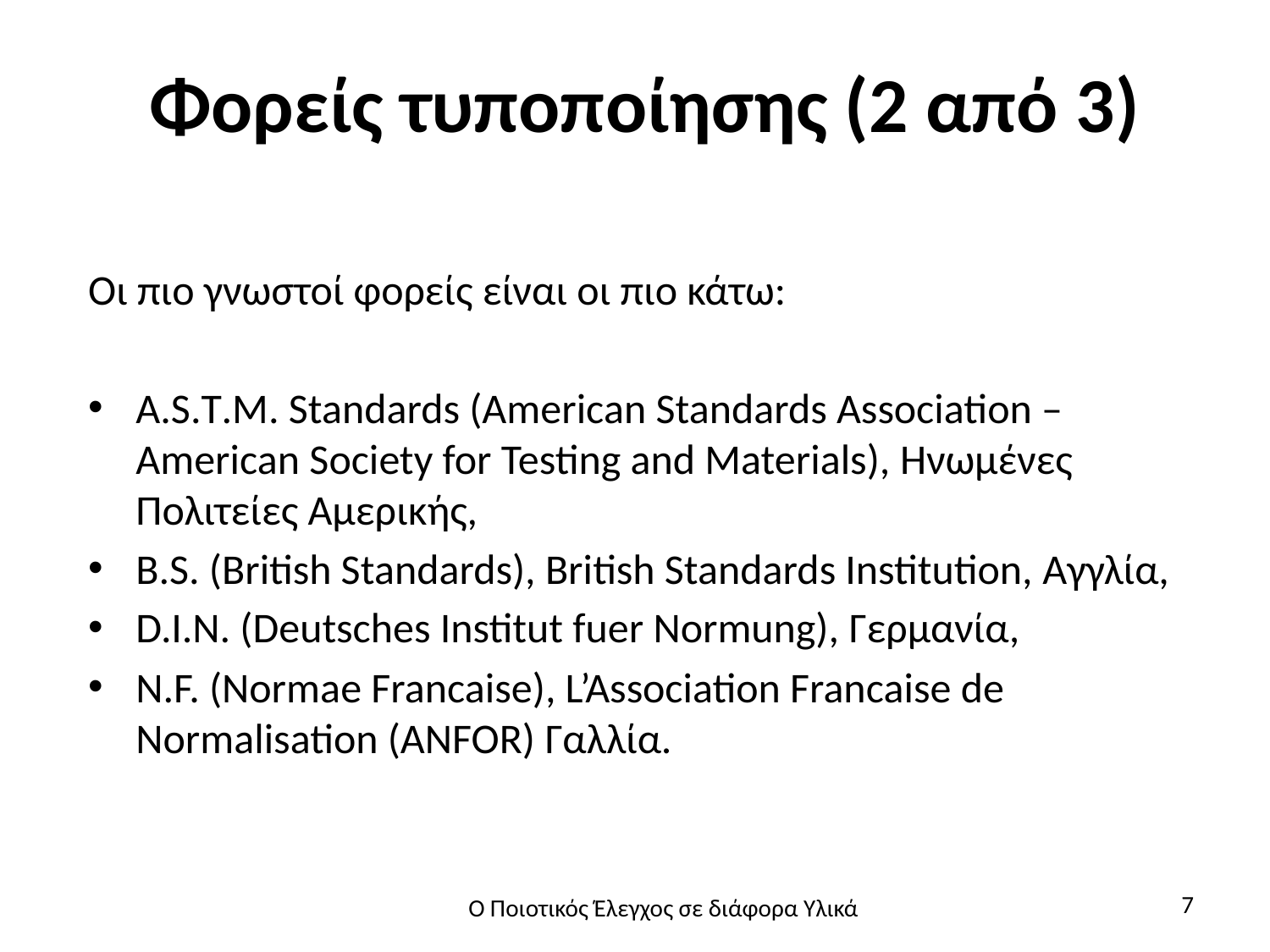

# Φορείς τυποποίησης (2 από 3)
Οι πιο γνωστοί φορείς είναι οι πιο κάτω:

A.S.T.M. Standards (American Standards Association –American Society for Testing and Materials), Ηνωμένες Πολιτείες Αμερικής,
B.S. (British Standards), British Standards Institution, Αγγλία,
D.I.N. (Deutsches Institut fuer Normung), Γερμανία,
Ν.F. (Normae Francaise), L’Association Francaise de Normalisation (ANFOR) Γαλλία.
7
Ο Ποιοτικός Έλεγχος σε διάφορα Υλικά